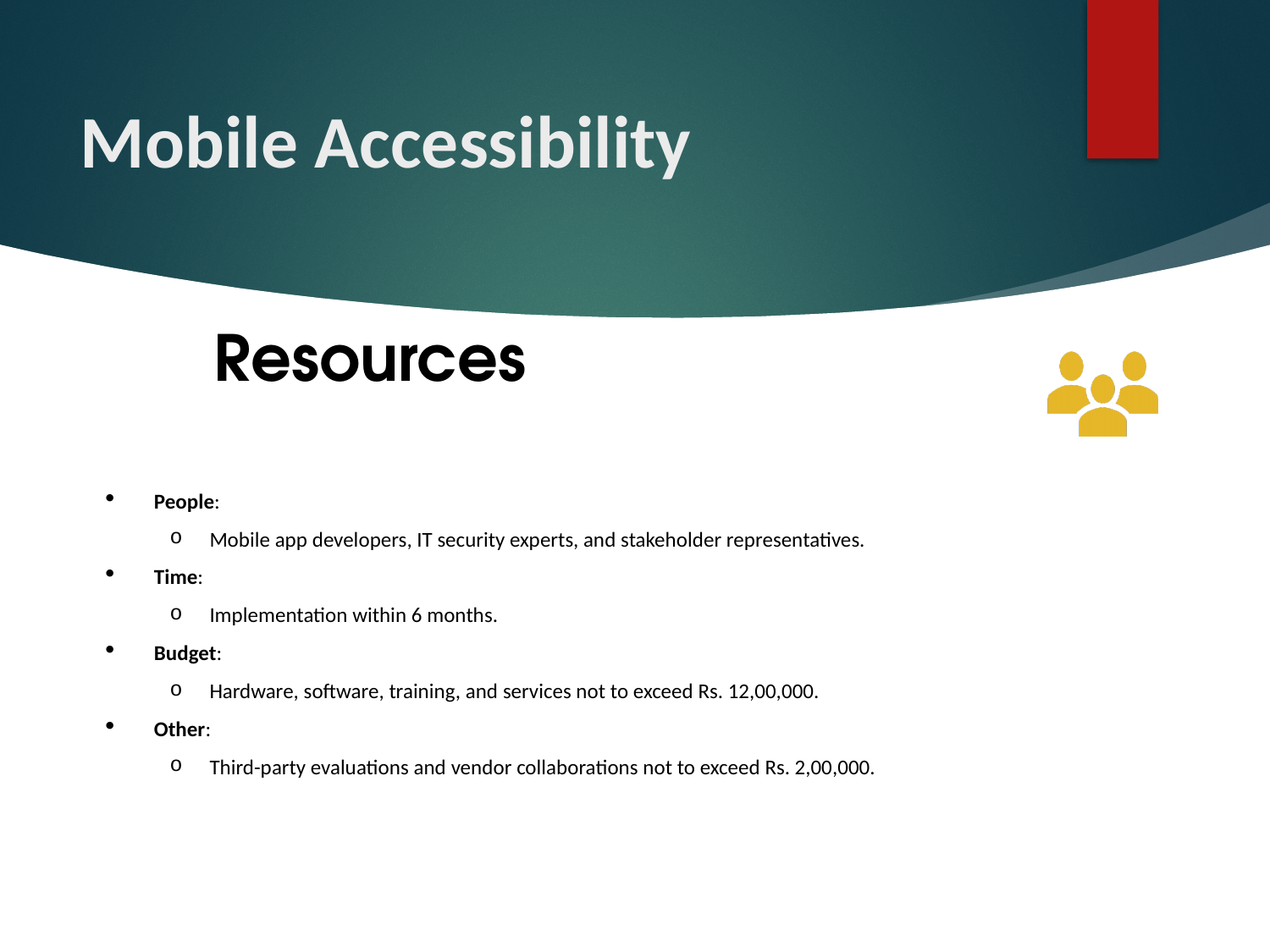

# Mobile Accessibility

Resources
People:
Mobile app developers, IT security experts, and stakeholder representatives.
Time:
Implementation within 6 months.
Budget:
Hardware, software, training, and services not to exceed Rs. 12,00,000.
Other:
Third-party evaluations and vendor collaborations not to exceed Rs. 2,00,000.